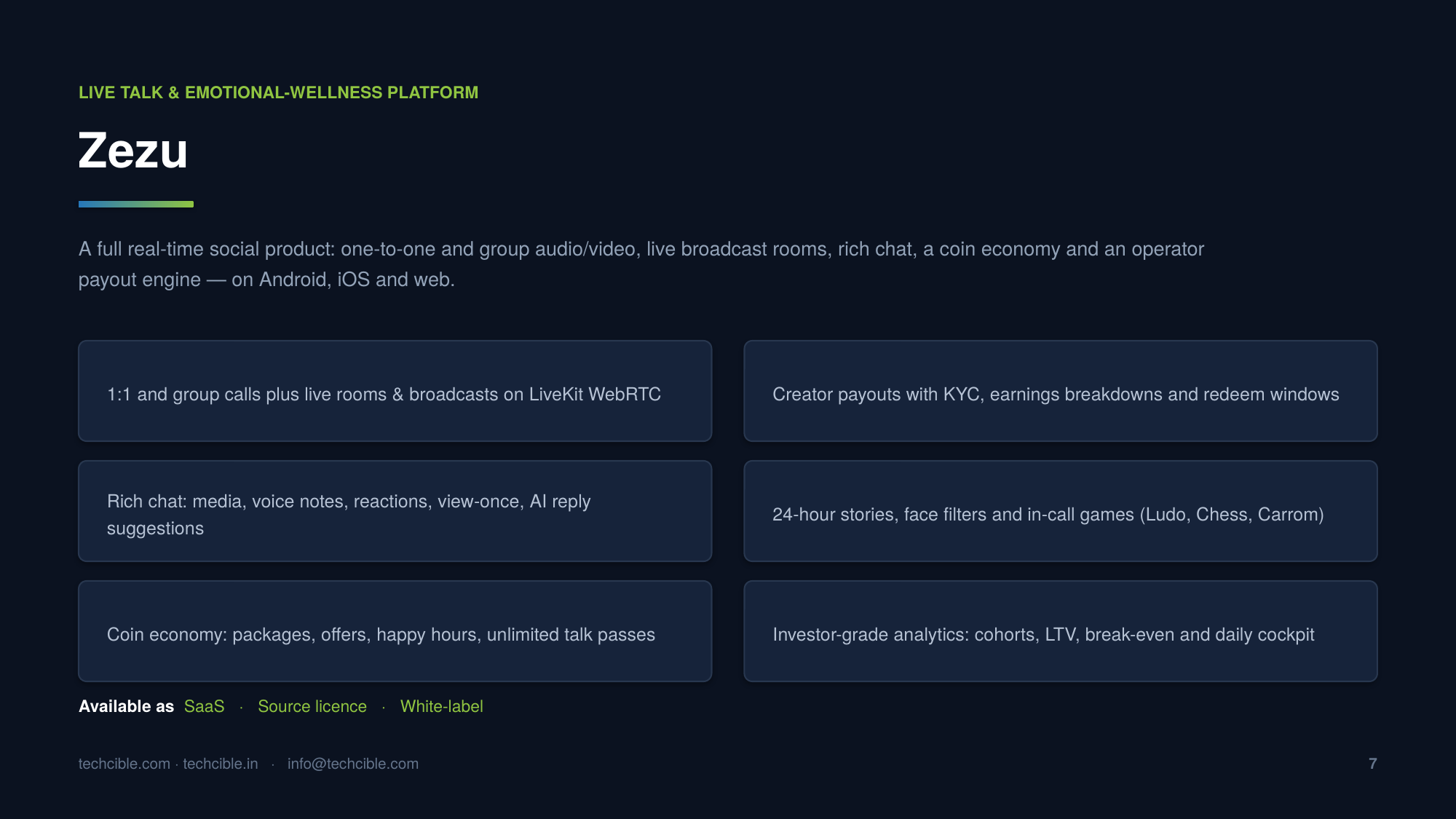

LIVE TALK & EMOTIONAL-WELLNESS PLATFORM
Zezu

A full real-time social product: one-to-one and group audio/video, live broadcast rooms, rich chat, a coin economy and an operator payout engine — on Android, iOS and web.

1:1 and group calls plus live rooms & broadcasts on LiveKit WebRTC
Creator payouts with KYC, earnings breakdowns and redeem windows

Rich chat: media, voice notes, reactions, view-once, AI reply suggestions
24-hour stories, face filters and in-call games (Ludo, Chess, Carrom)

Coin economy: packages, offers, happy hours, unlimited talk passes
Investor-grade analytics: cohorts, LTV, break-even and daily cockpit
Available as  SaaS   ·   Source licence   ·   White-label
techcible.com · techcible.in   ·   info@techcible.com
7